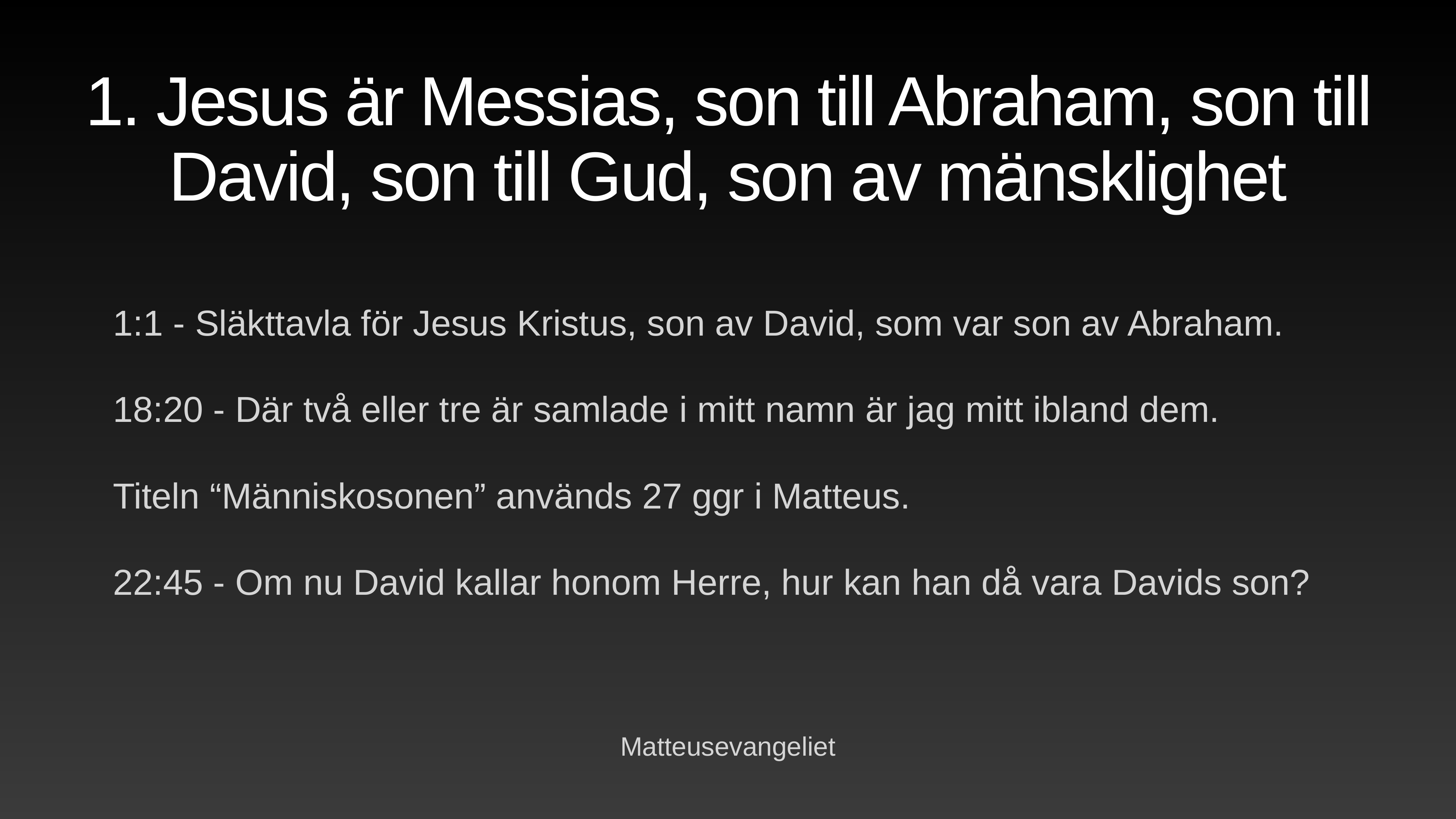

# 1. Jesus är Messias, son till Abraham, son till David, son till Gud, son av mänsklighet
1:1 - Släkttavla för Jesus Kristus, son av David, som var son av Abraham.

18:20 - Där två eller tre är samlade i mitt namn är jag mitt ibland dem.

Titeln “Människosonen” används 27 ggr i Matteus.

22:45 - Om nu David kallar honom Herre, hur kan han då vara Davids son?

Matteusevangeliet